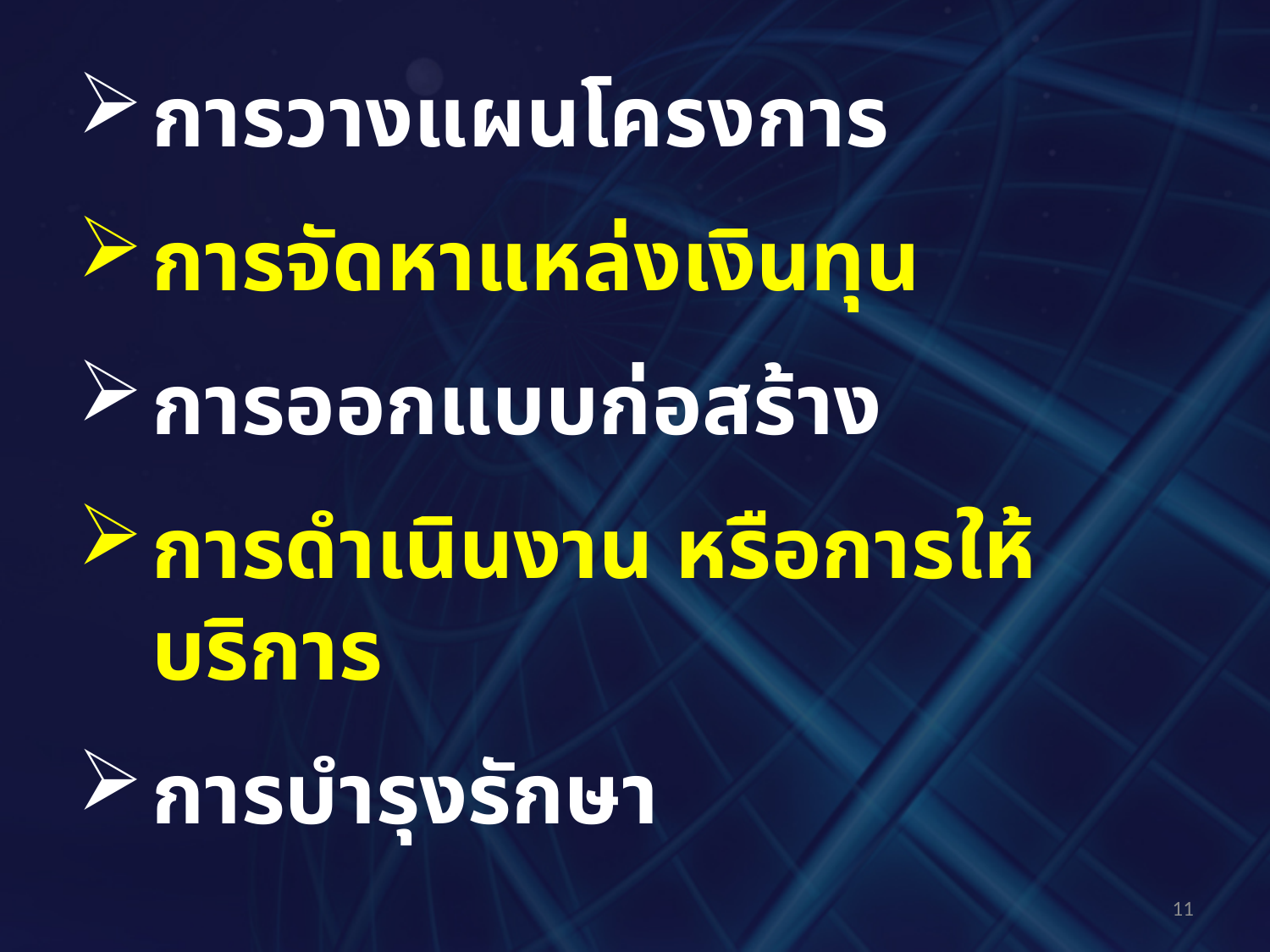

การวางแผนโครงการ
การจัดหาแหล่งเงินทุน
การออกแบบก่อสร้าง
การดำเนินงาน หรือการให้บริการ
การบำรุงรักษา
11